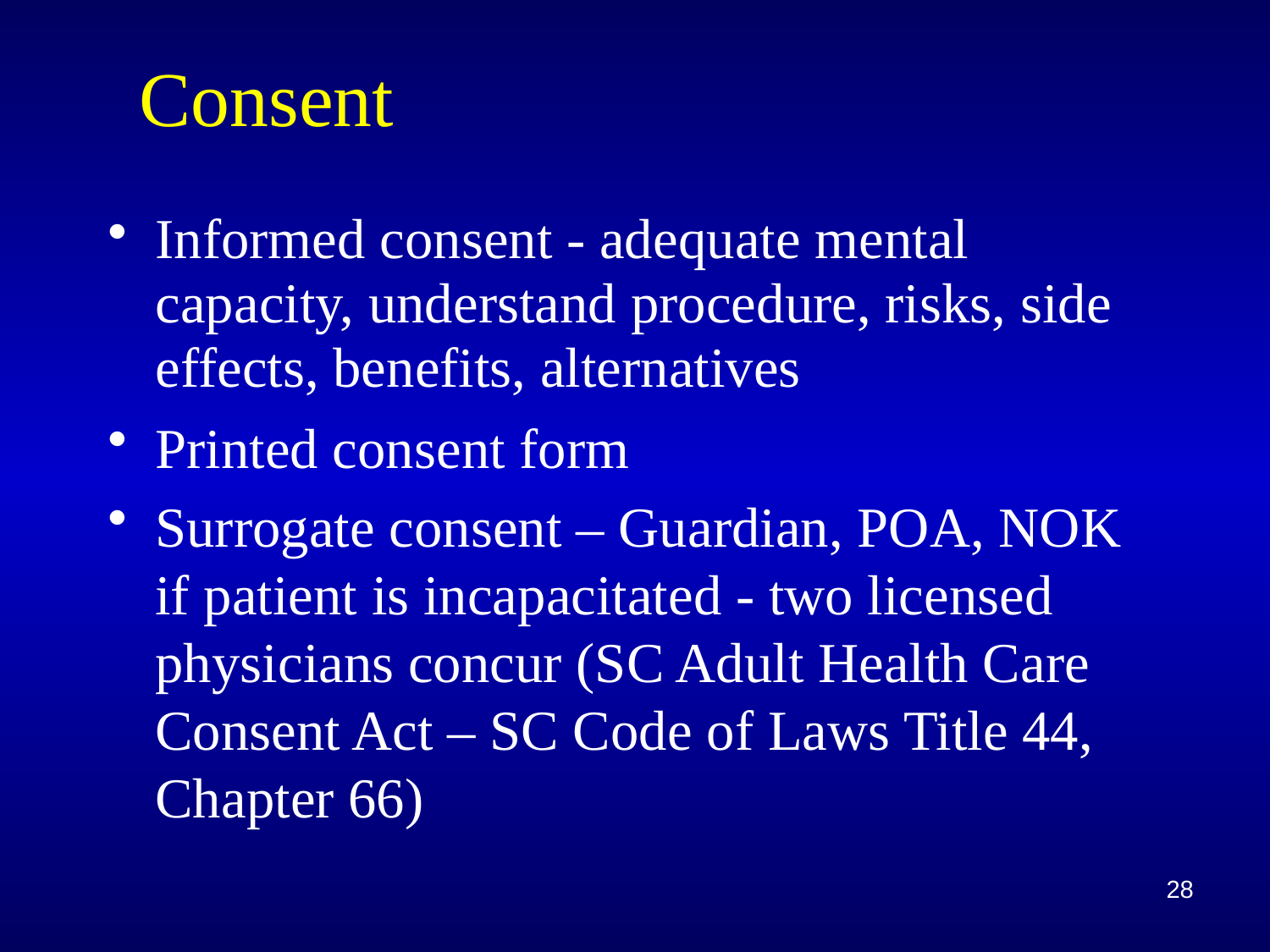

# Consent
Informed consent - adequate mental capacity, understand procedure, risks, side effects, benefits, alternatives
Printed consent form
Surrogate consent – Guardian, POA, NOK if patient is incapacitated - two licensed physicians concur (SC Adult Health Care Consent Act – SC Code of Laws Title 44, Chapter 66)
28